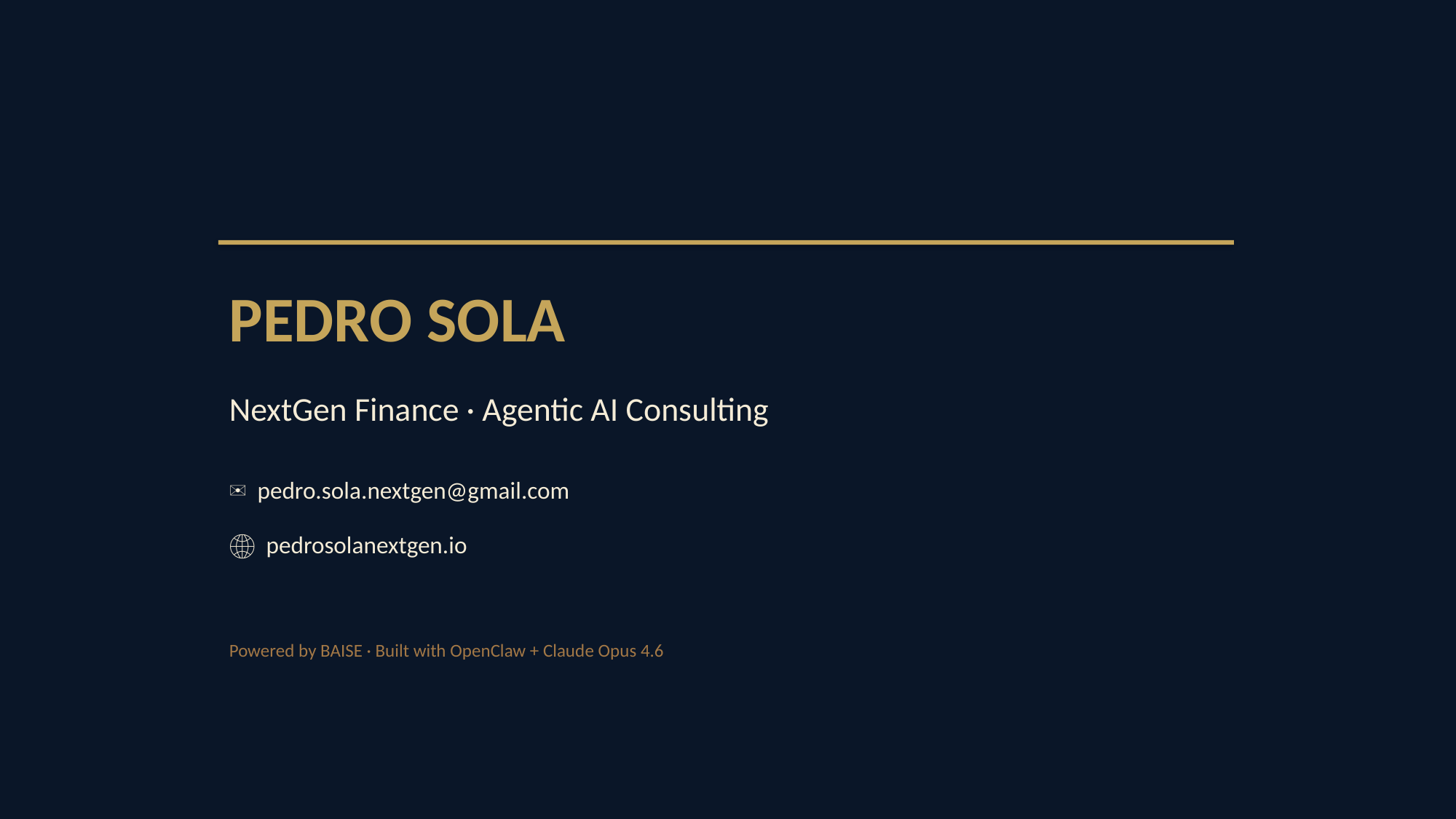

PEDRO SOLA
NextGen Finance · Agentic AI Consulting
✉  pedro.sola.nextgen@gmail.com
🌐  pedrosolanextgen.io
Powered by BAISE · Built with OpenClaw + Claude Opus 4.6